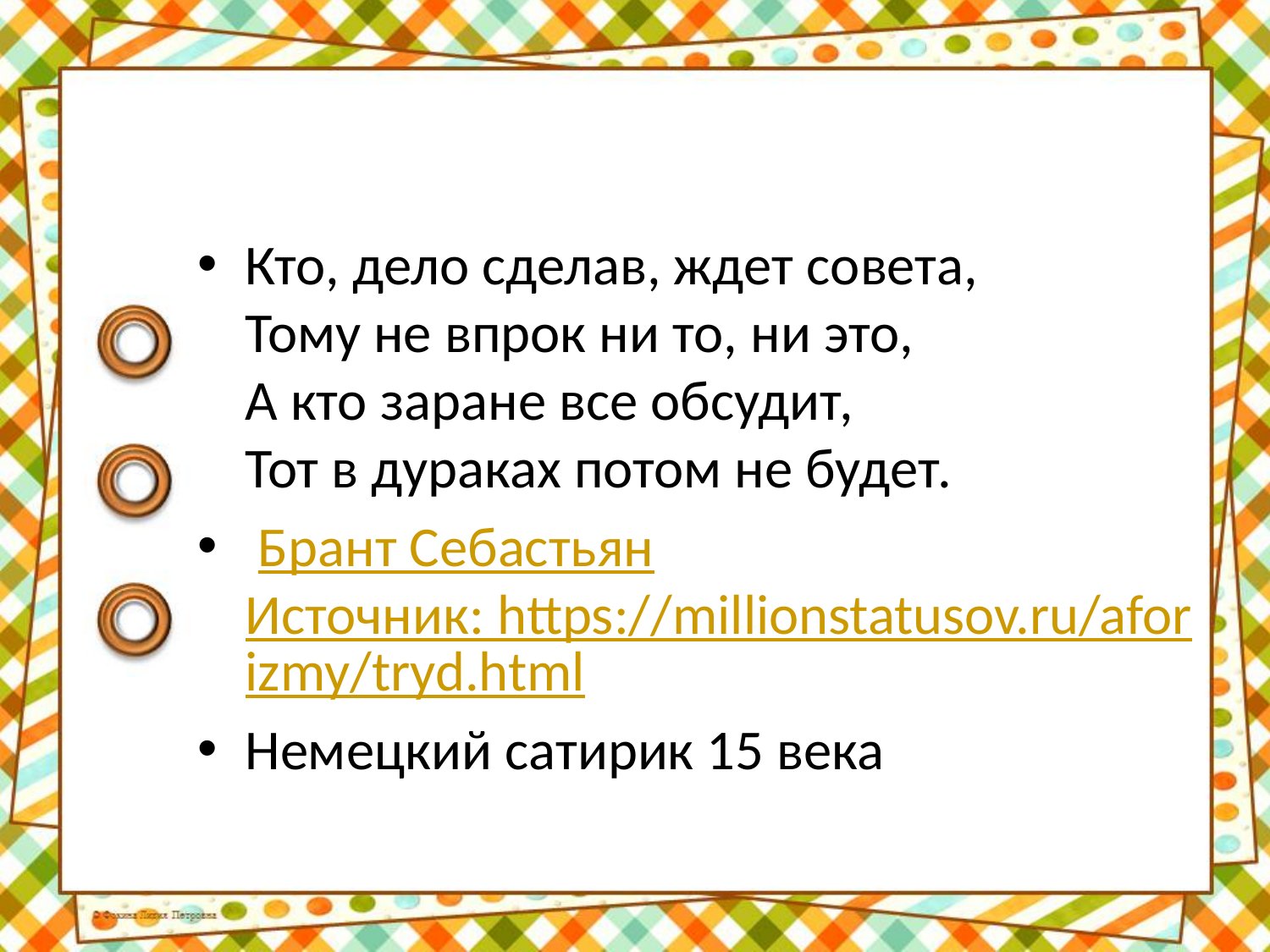

#
Кто, дело сделав, ждет совета,
Тому не впрок ни то, ни это,
А кто заране все обсудит, 
Тот в дураках потом не будет.
 Брант Себастьян
Источник: https://millionstatusov.ru/aforizmy/tryd.html
Немецкий сатирик 15 века